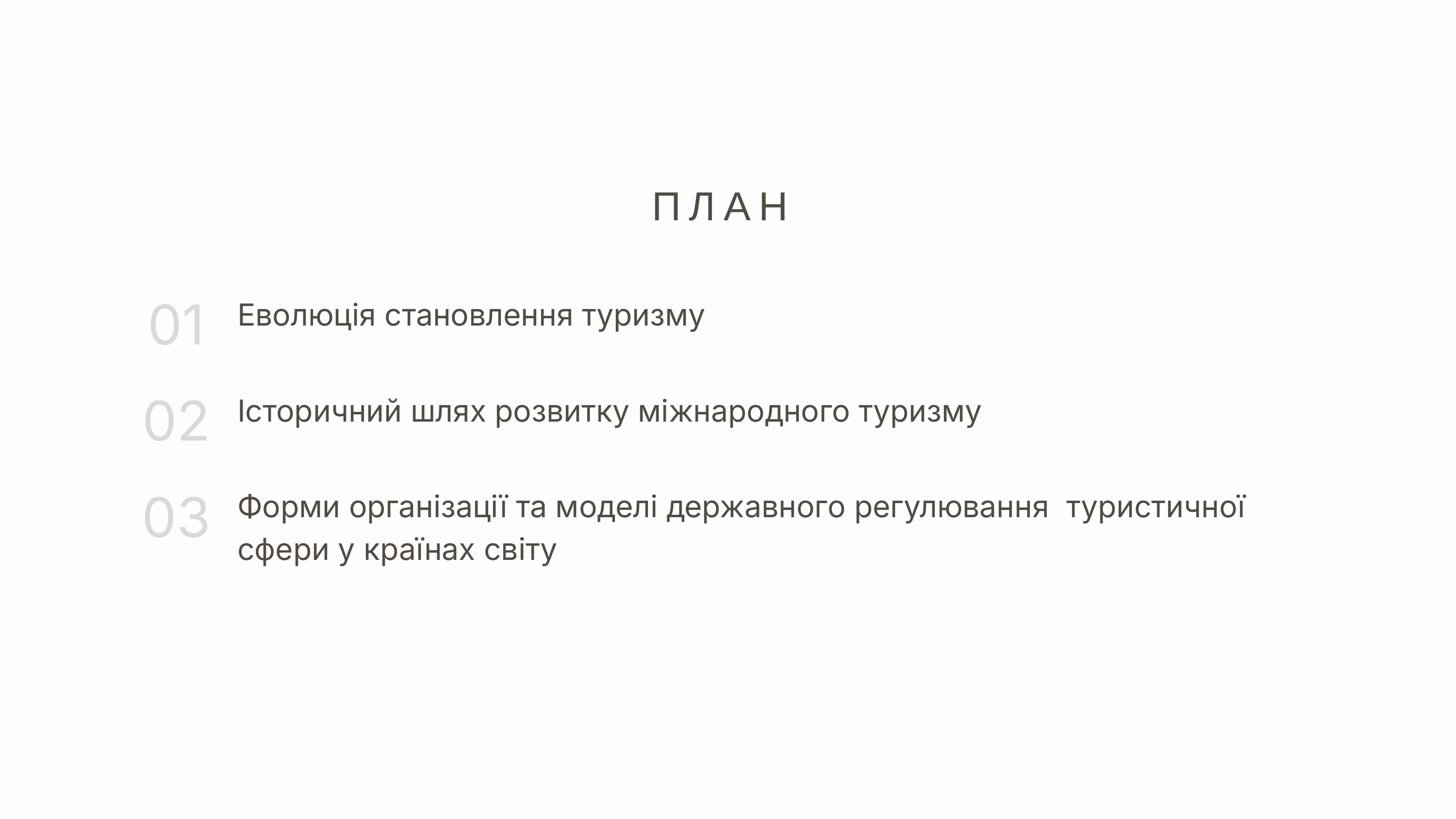

ПЛАН
01
Еволюція становлення туризму
02
Історичний шлях розвитку міжнародного туризму
03
Форми організації та моделі державного регулювання  туристичної сфери у країнах світу